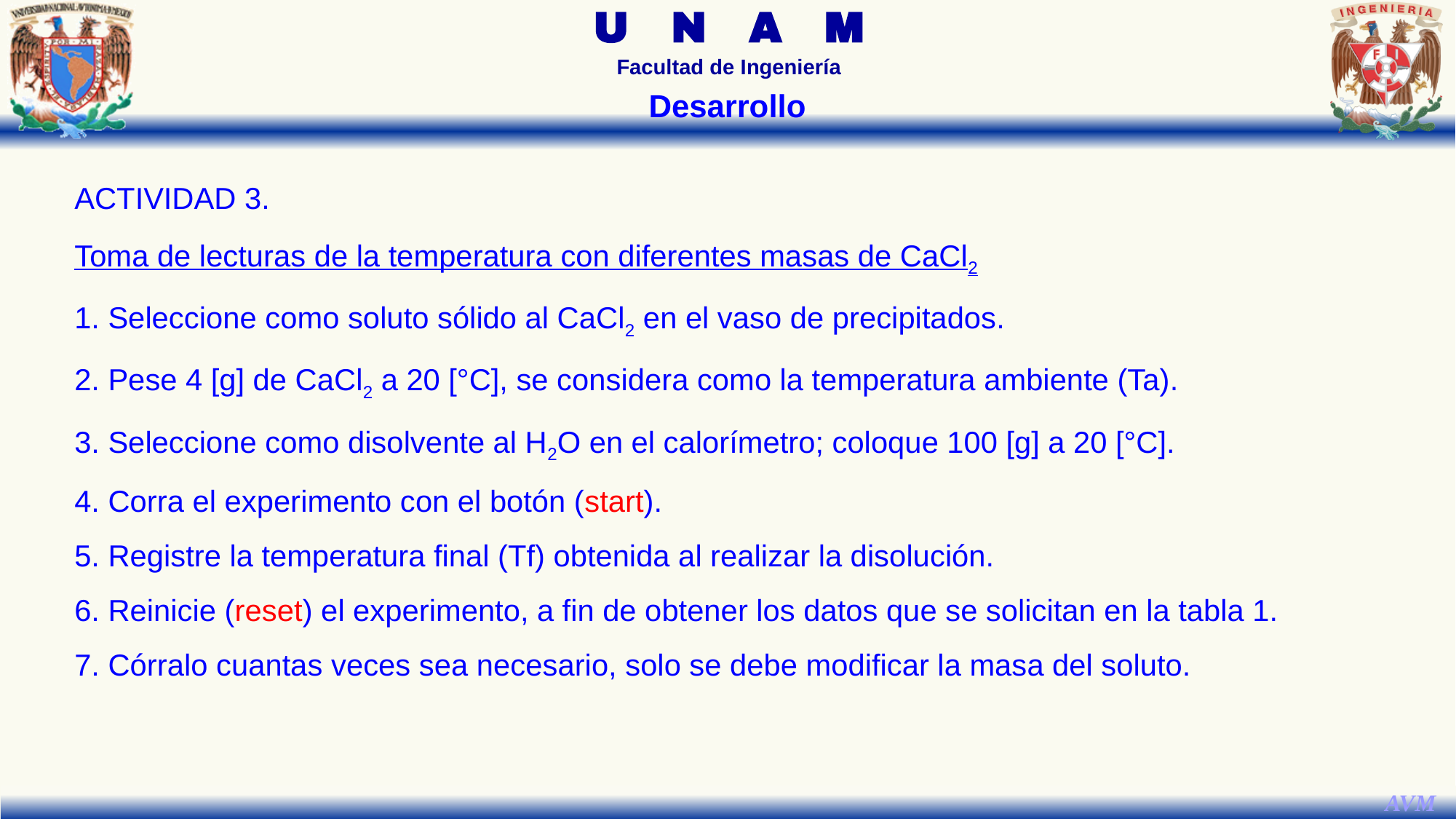

Desarrollo
ACTIVIDAD 3.
Toma de lecturas de la temperatura con diferentes masas de CaCl2
1. Seleccione como soluto sólido al CaCl2 en el vaso de precipitados.
2. Pese 4 [g] de CaCl2 a 20 [°C], se considera como la temperatura ambiente (Ta).
3. Seleccione como disolvente al H2O en el calorímetro; coloque 100 [g] a 20 [°C].
4. Corra el experimento con el botón (start).
5. Registre la temperatura final (Tf) obtenida al realizar la disolución.
6. Reinicie (reset) el experimento, a fin de obtener los datos que se solicitan en la tabla 1.
7. Córralo cuantas veces sea necesario, solo se debe modificar la masa del soluto.